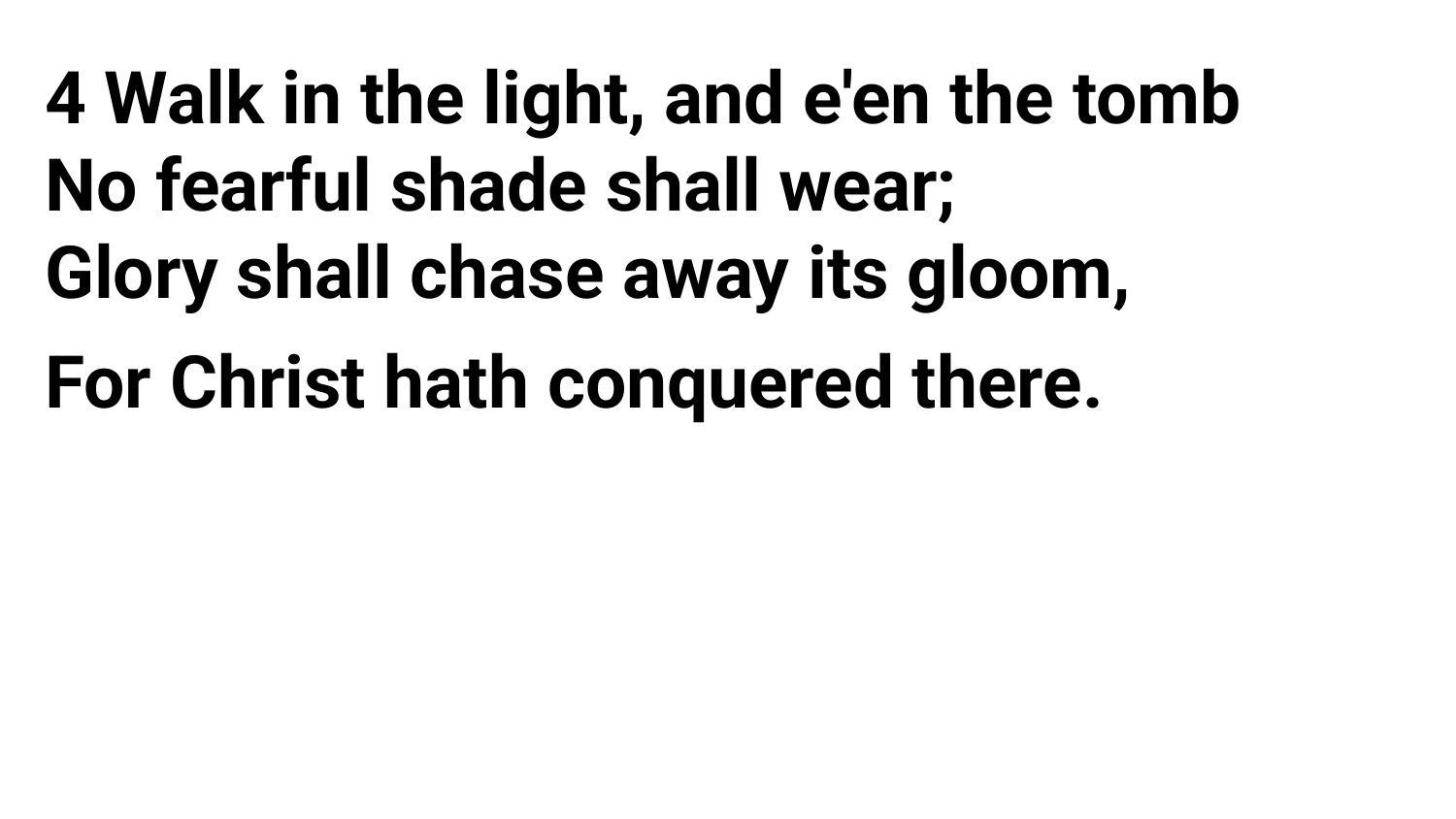

4 Walk in the light, and e'en the tomb
No fearful shade shall wear;
Glory shall chase away its gloom,
For Christ hath conquered there.